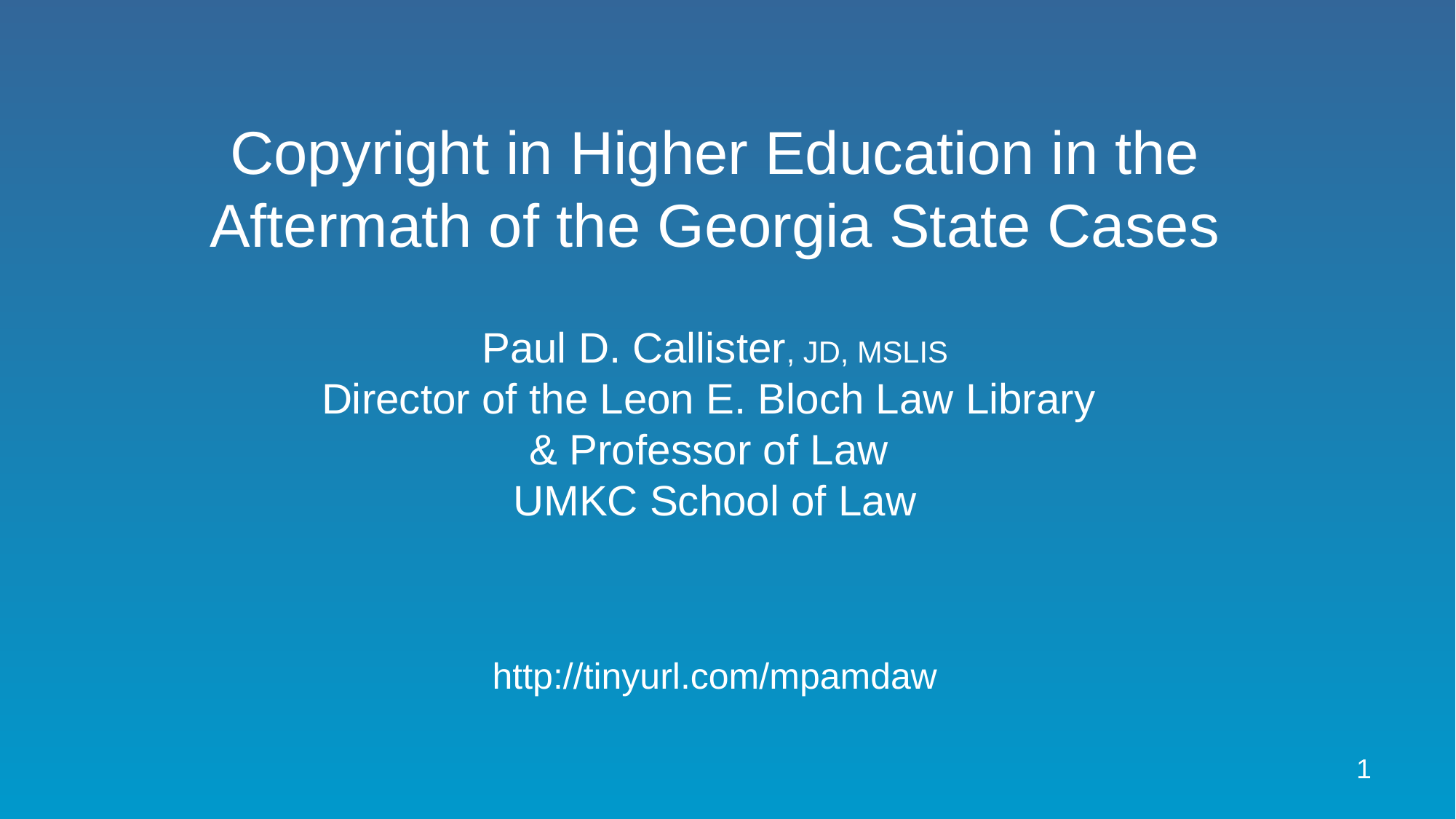

Copyright in Higher Education in the Aftermath of the Georgia State Cases
# Paul D. Callister, JD, MSLIS Director of the Leon E. Bloch Law Library & Professor of Law UMKC School of Law
http://tinyurl.com/mpamdaw
1